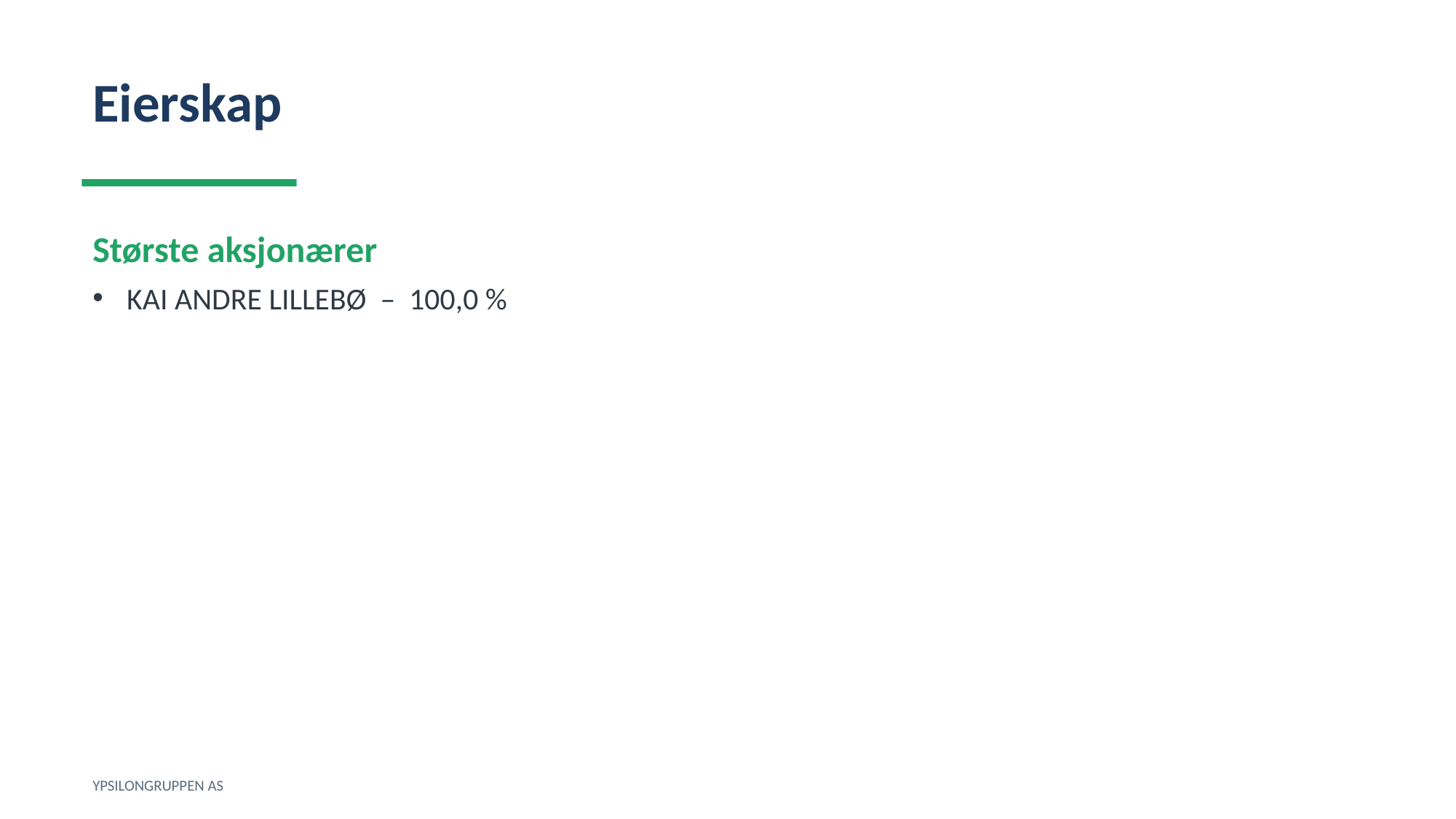

Eierskap

Største aksjonærer
KAI ANDRE LILLEBØ  –  100,0 %
YPSILONGRUPPEN AS